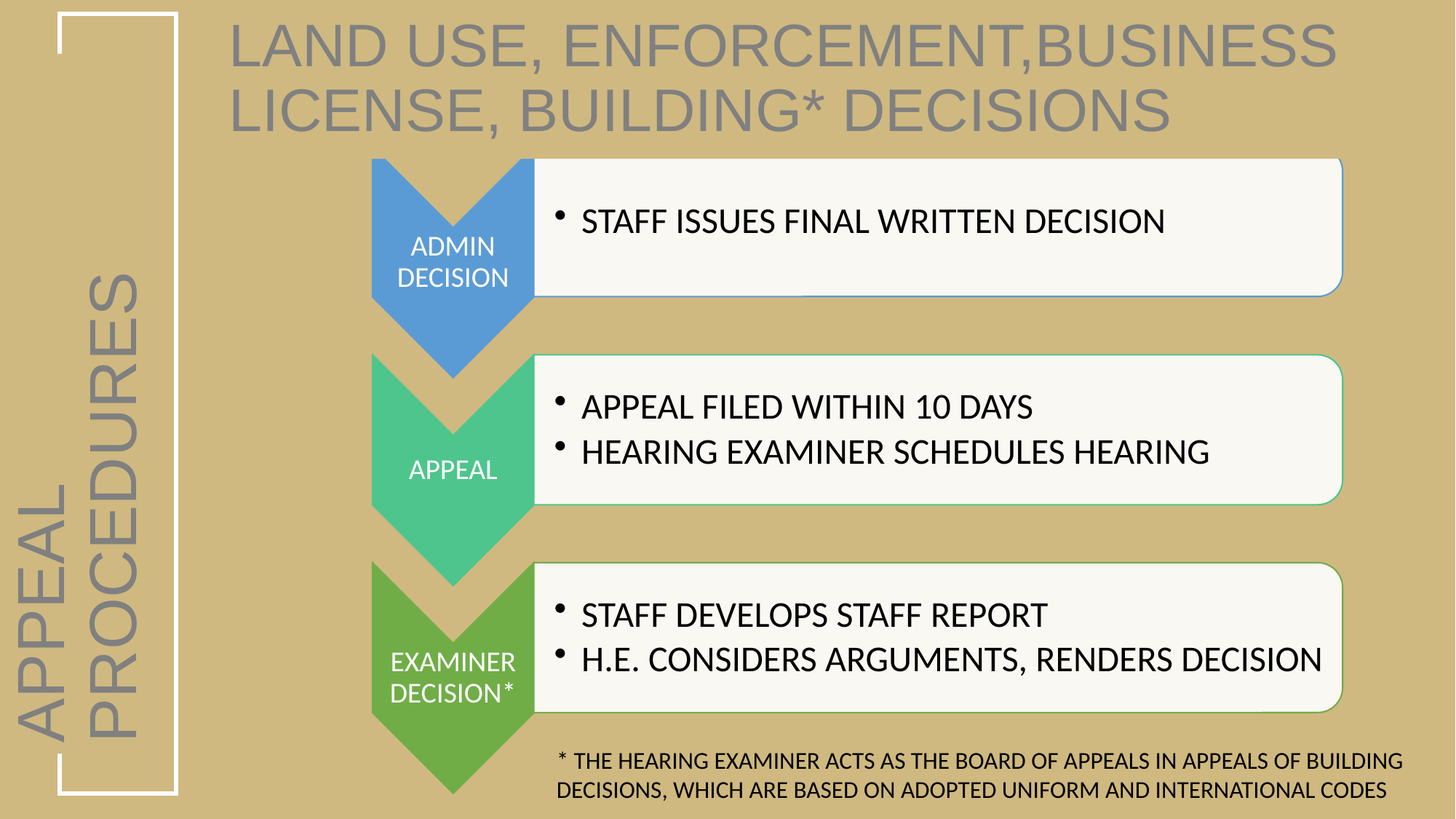

LAND USE, ENFORCEMENT,BUSINESS LICENSE, BUILDING* DECISIONS
ADMIN DECISION
STAFF ISSUES FINAL WRITTEN DECISION
APPEAL
APPEAL FILED WITHIN 10 DAYS
HEARING EXAMINER SCHEDULES HEARING
EXAMINER DECISION*
STAFF DEVELOPS STAFF REPORT
H.E. CONSIDERS ARGUMENTS, RENDERS DECISION
# APPEAL PROCEDURES

* THE HEARING EXAMINER ACTS AS THE BOARD OF APPEALS IN APPEALS OF BUILDING DECISIONS, WHICH ARE BASED ON ADOPTED UNIFORM AND INTERNATIONAL CODES